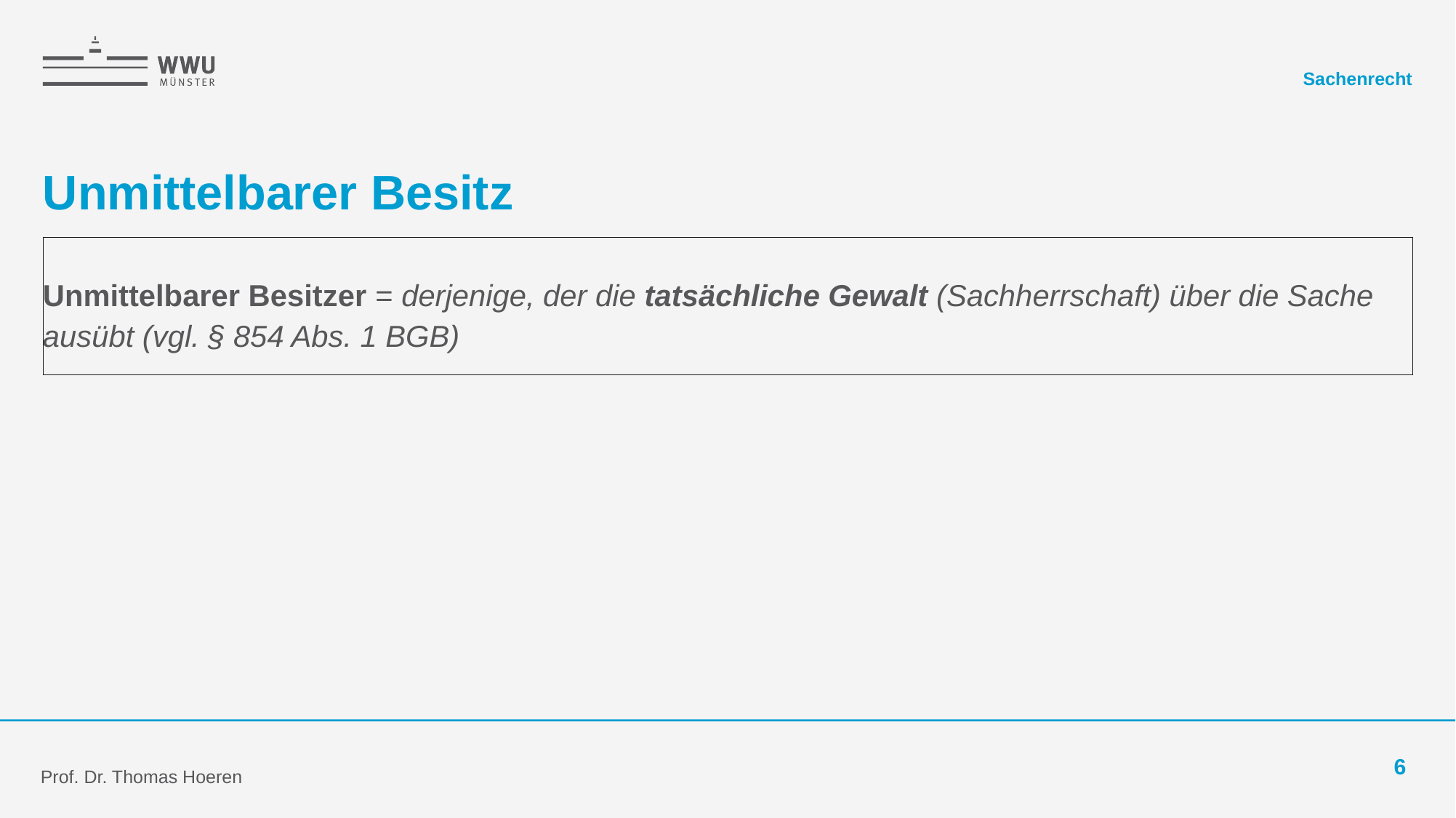

Sachenrecht
# Unmittelbarer Besitz

Unmittelbarer Besitzer = derjenige, der die tatsächliche Gewalt (Sachherrschaft) über die Sache ausübt (vgl. § 854 Abs. 1 BGB)
6
Prof. Dr. Thomas Hoeren